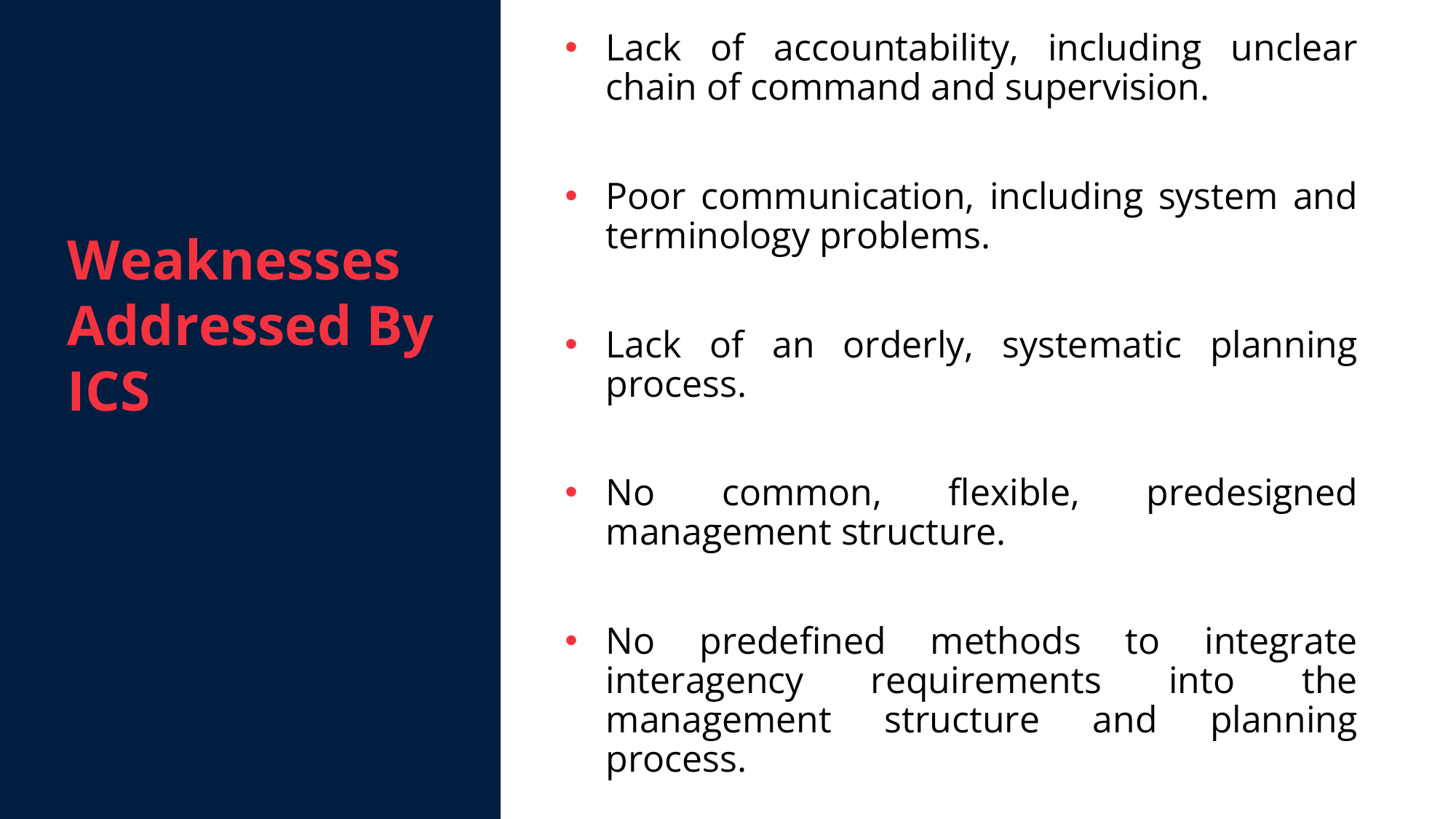

Lack of accountability, including unclear chain of command and supervision.

Poor communication, including system and terminology problems.

Lack of an orderly, systematic planning process.

No common, flexible, predesigned management structure.

No predefined methods to integrate interagency requirements into the management structure and planning process.
Weaknesses Addressed By ICS